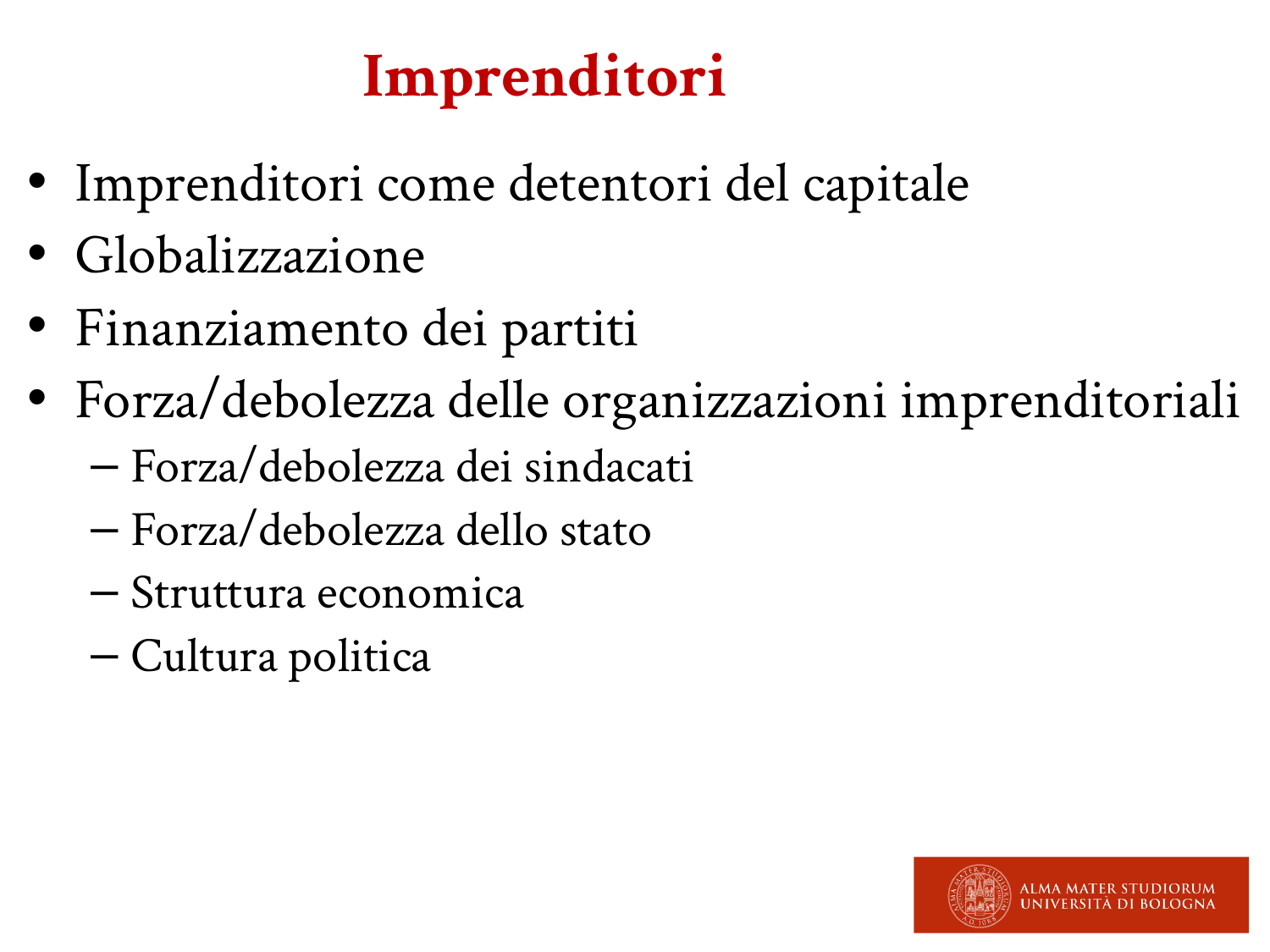

Imprenditori
Imprenditori come detentori del capitale
Globalizzazione
Finanziamento dei partiti
Forza/debolezza delle organizzazioni imprenditoriali
Forza/debolezza dei sindacati
Forza/debolezza dello stato
Struttura economica
Cultura politica